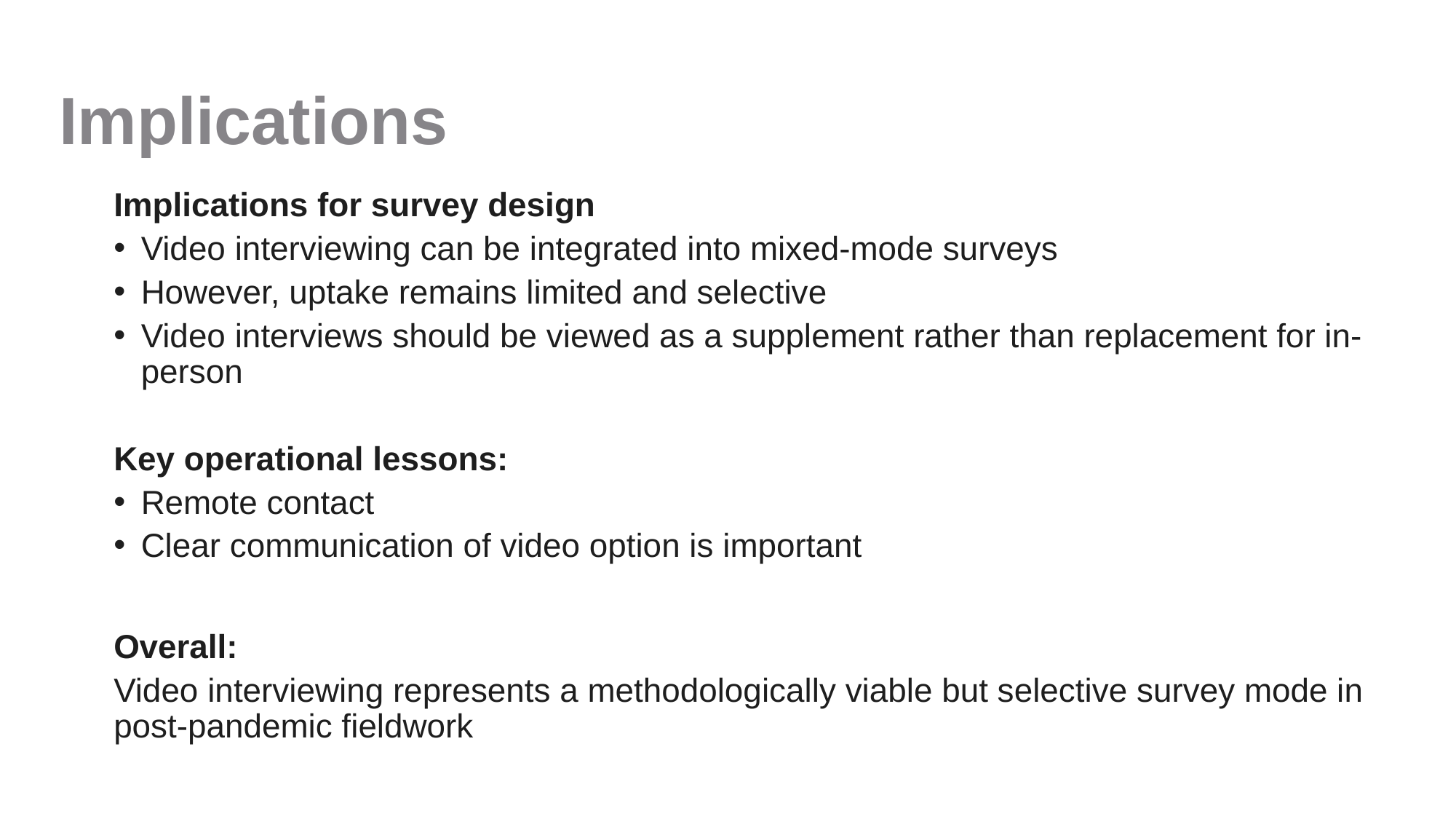

# Implications
Implications for survey design
Video interviewing can be integrated into mixed-mode surveys
However, uptake remains limited and selective
Video interviews should be viewed as a supplement rather than replacement for in-person

Key operational lessons:
Remote contact
Clear communication of video option is important

Overall:
Video interviewing represents a methodologically viable but selective survey mode in post-pandemic fieldwork